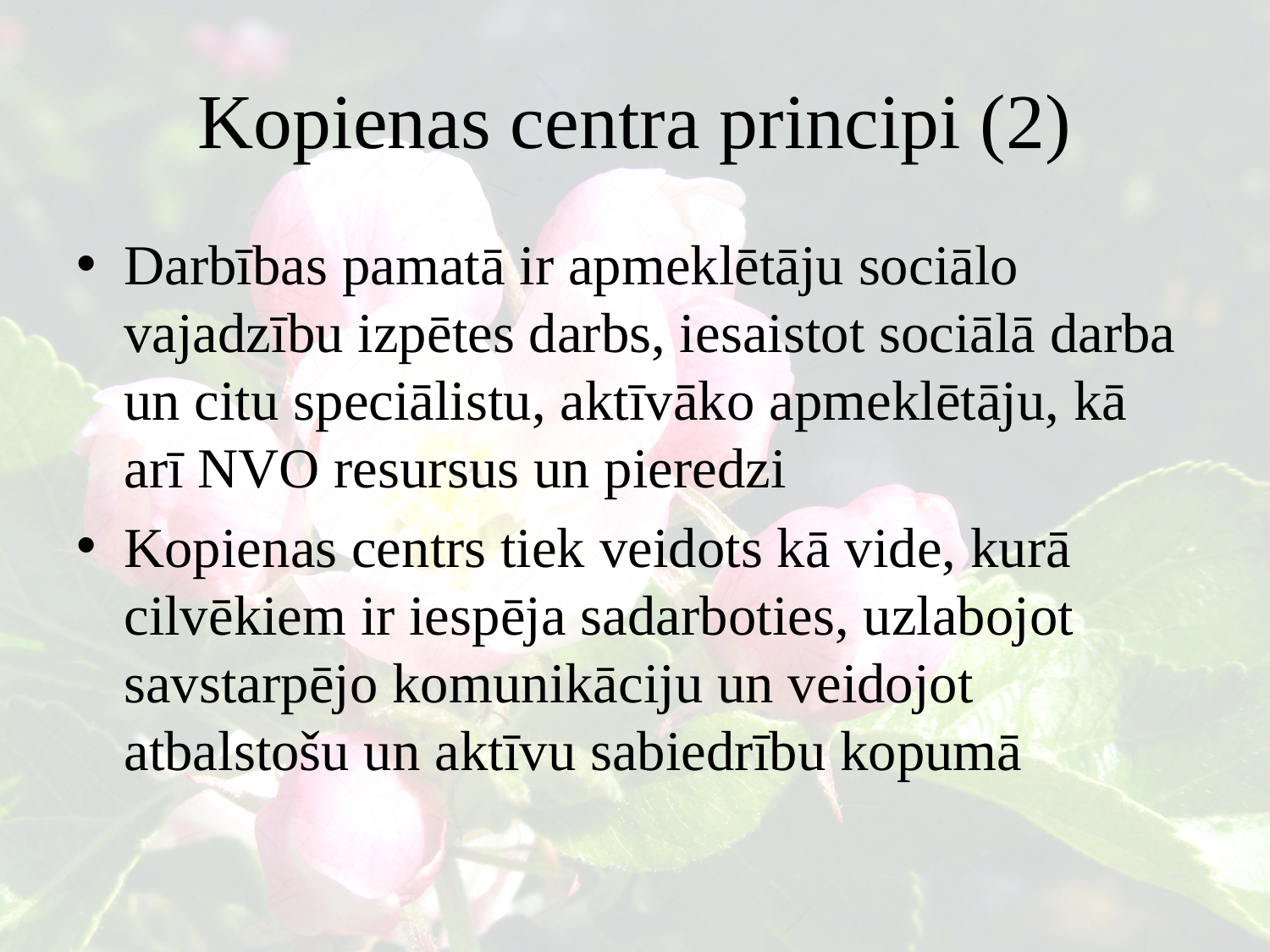

# Kopienas centra principi (2)
Darbības pamatā ir apmeklētāju sociālo vajadzību izpētes darbs, iesaistot sociālā darba un citu speciālistu, aktīvāko apmeklētāju, kā arī NVO resursus un pieredzi
Kopienas centrs tiek veidots kā vide, kurā cilvēkiem ir iespēja sadarboties, uzlabojot savstarpējo komunikāciju un veidojot atbalstošu un aktīvu sabiedrību kopumā